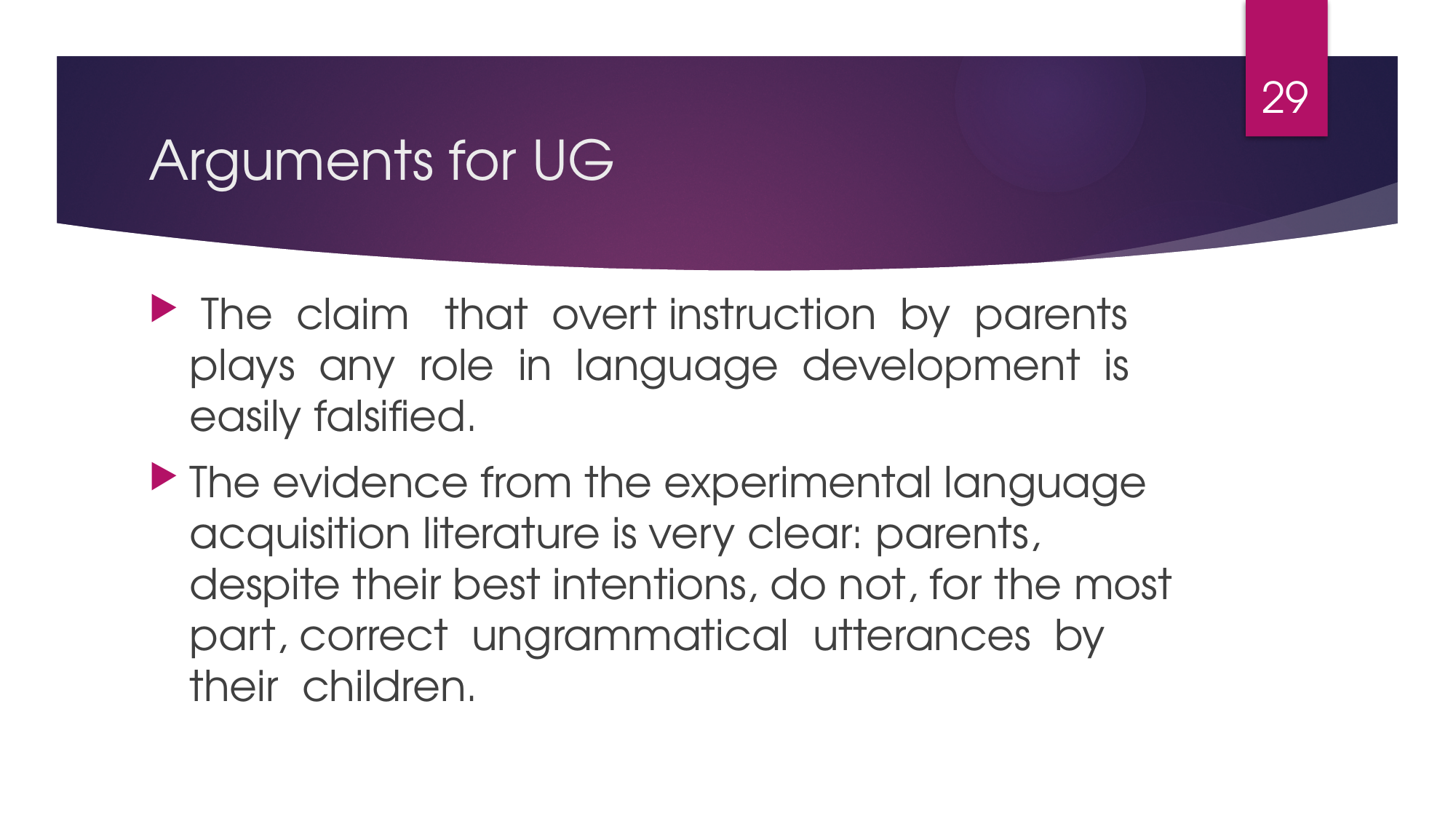

29
# Arguments for UG
 The  claim   that  overt instruction  by  parents  plays  any  role  in  language  development  is  easily falsified.
The evidence from the experimental language acquisition literature is very clear: parents, despite their best intentions, do not, for the most part, correct  ungrammatical  utterances  by  their  children.